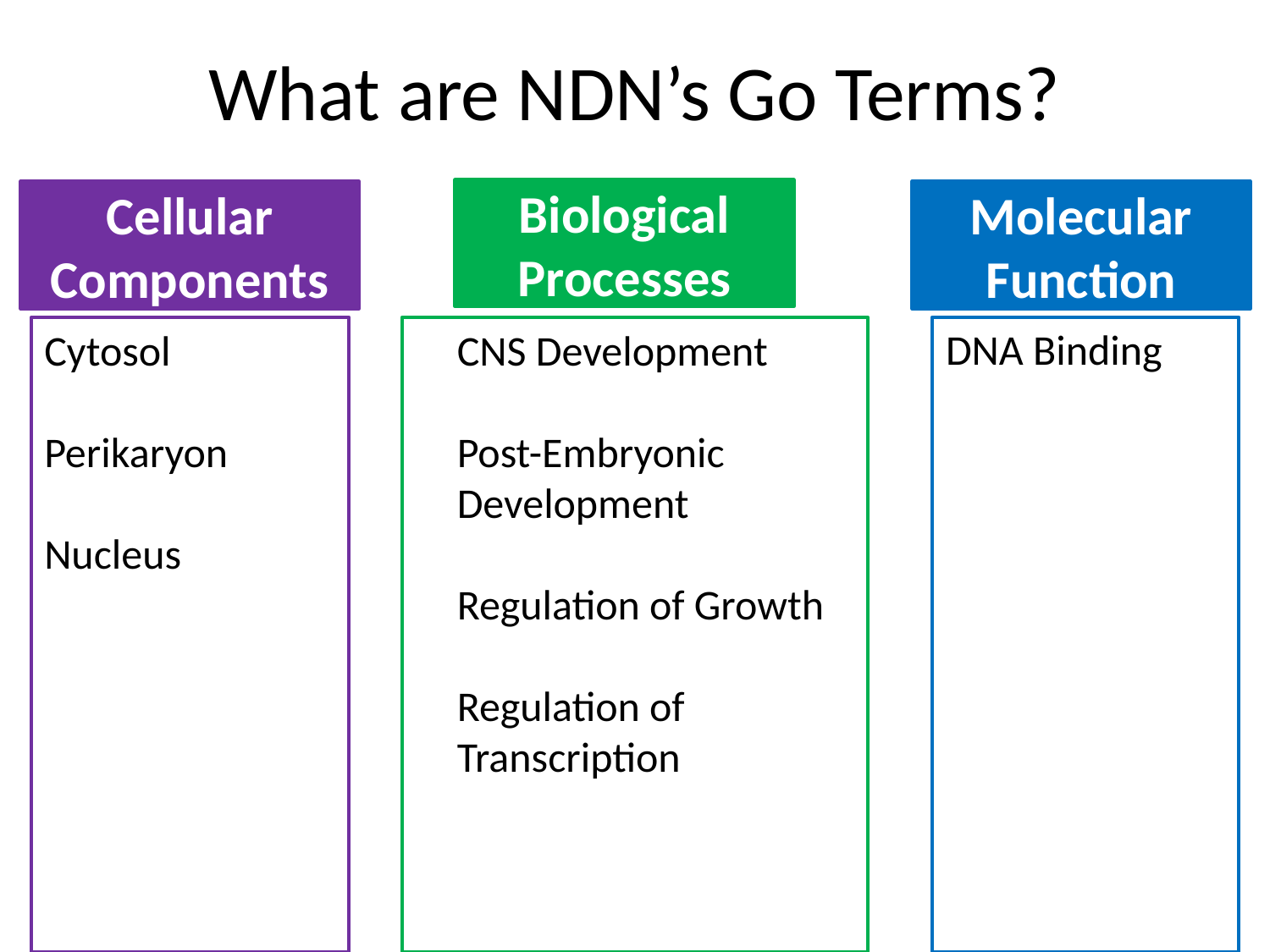

# What are NDN’s Go Terms?
Biological Processes
Cellular Components
Molecular Function
DNA Binding

Cytosol

Perikaryon

Nucleus

CNS Development

Post-Embryonic Development

Regulation of Growth

Regulation of Transcription